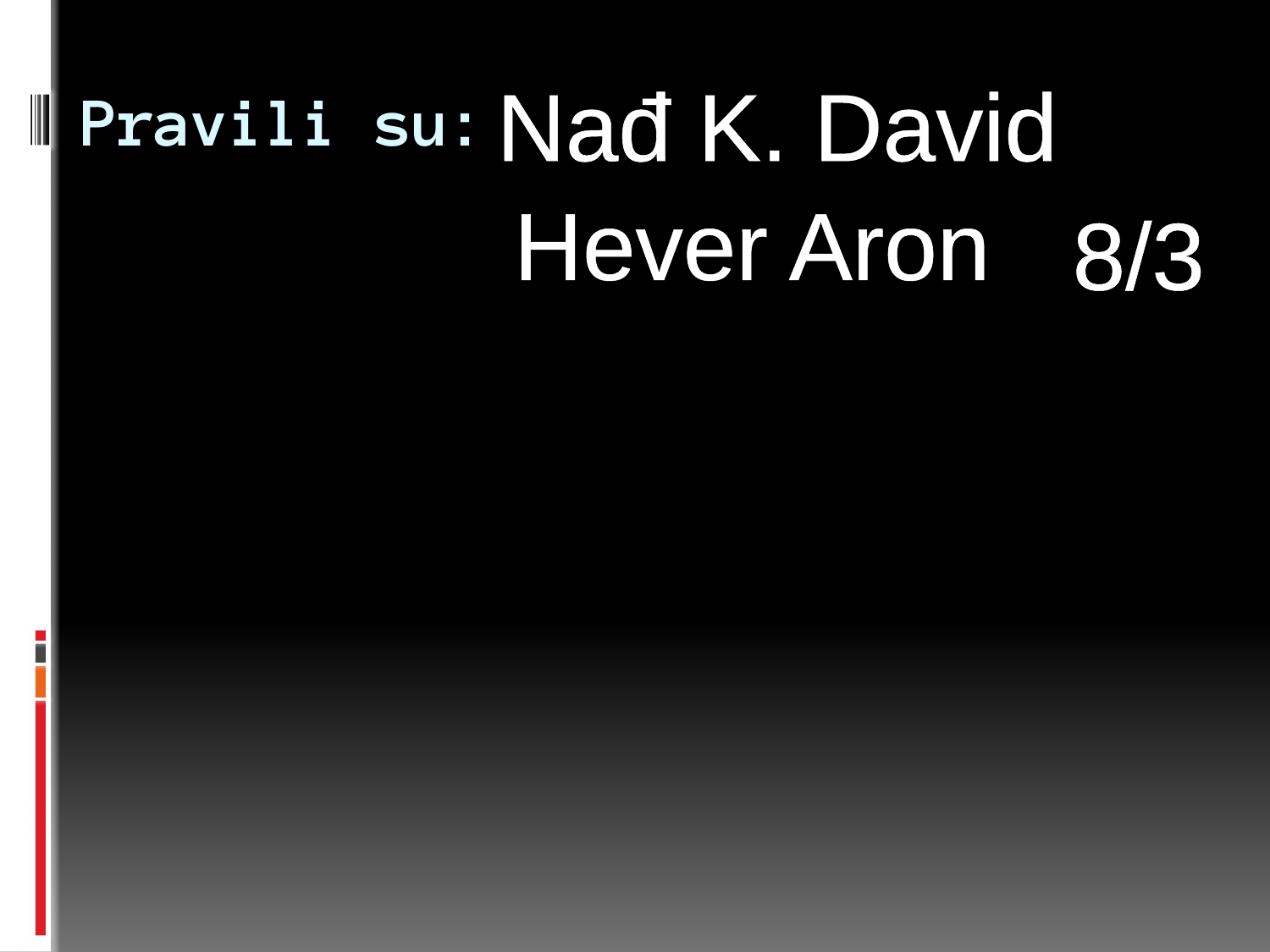

Nađ K. David
# Pravili su:
Hever Aron
8/3